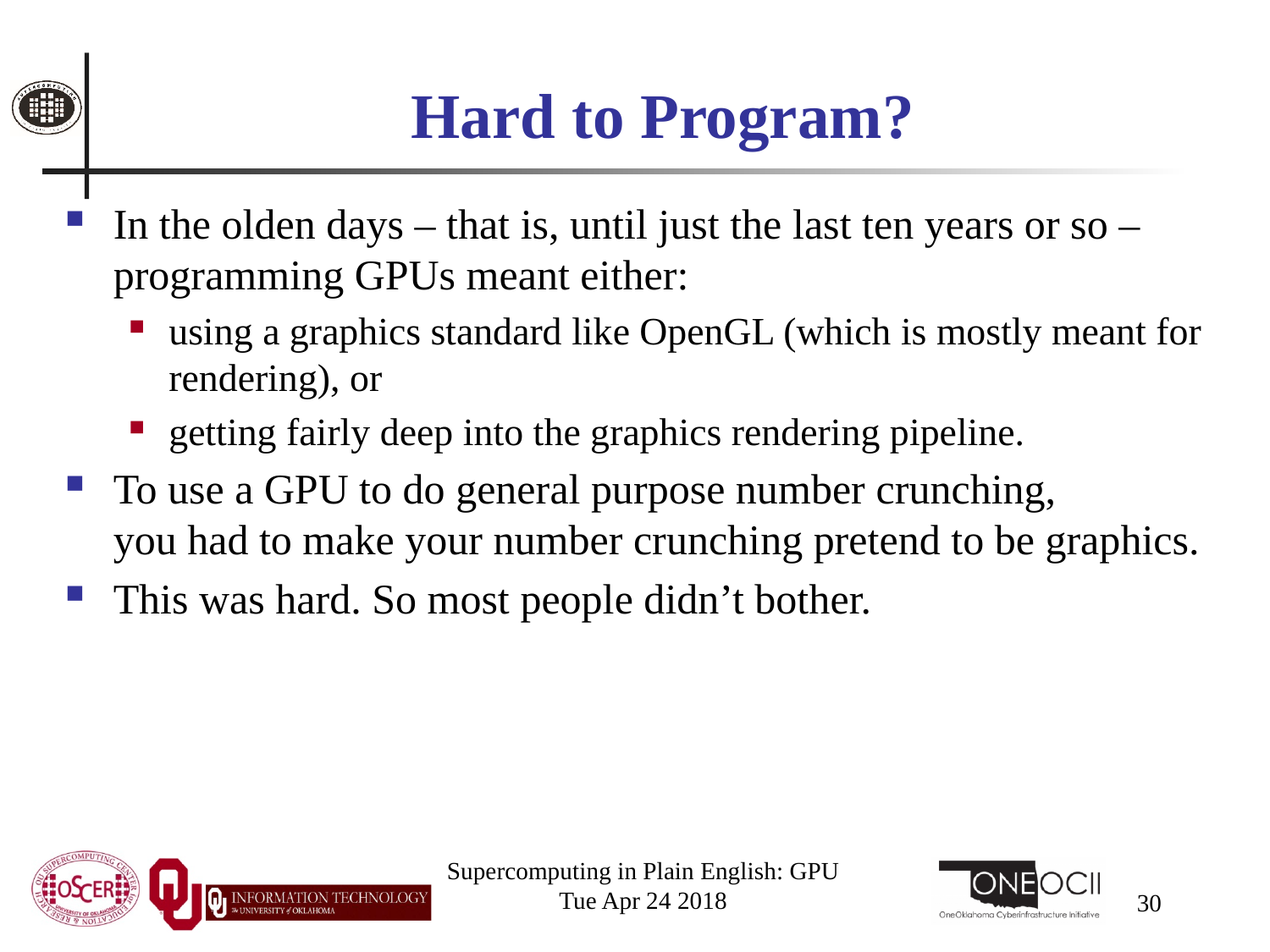

# Hard to Program?
In the olden days – that is, until just the last ten years or so – programming GPUs meant either:
using a graphics standard like OpenGL (which is mostly meant for rendering), or
getting fairly deep into the graphics rendering pipeline.
To use a GPU to do general purpose number crunching,         you had to make your number crunching pretend to be graphics.
This was hard. So most people didn’t bother.
Supercomputing in Plain English: GPU
Tue Apr 24 2018
30